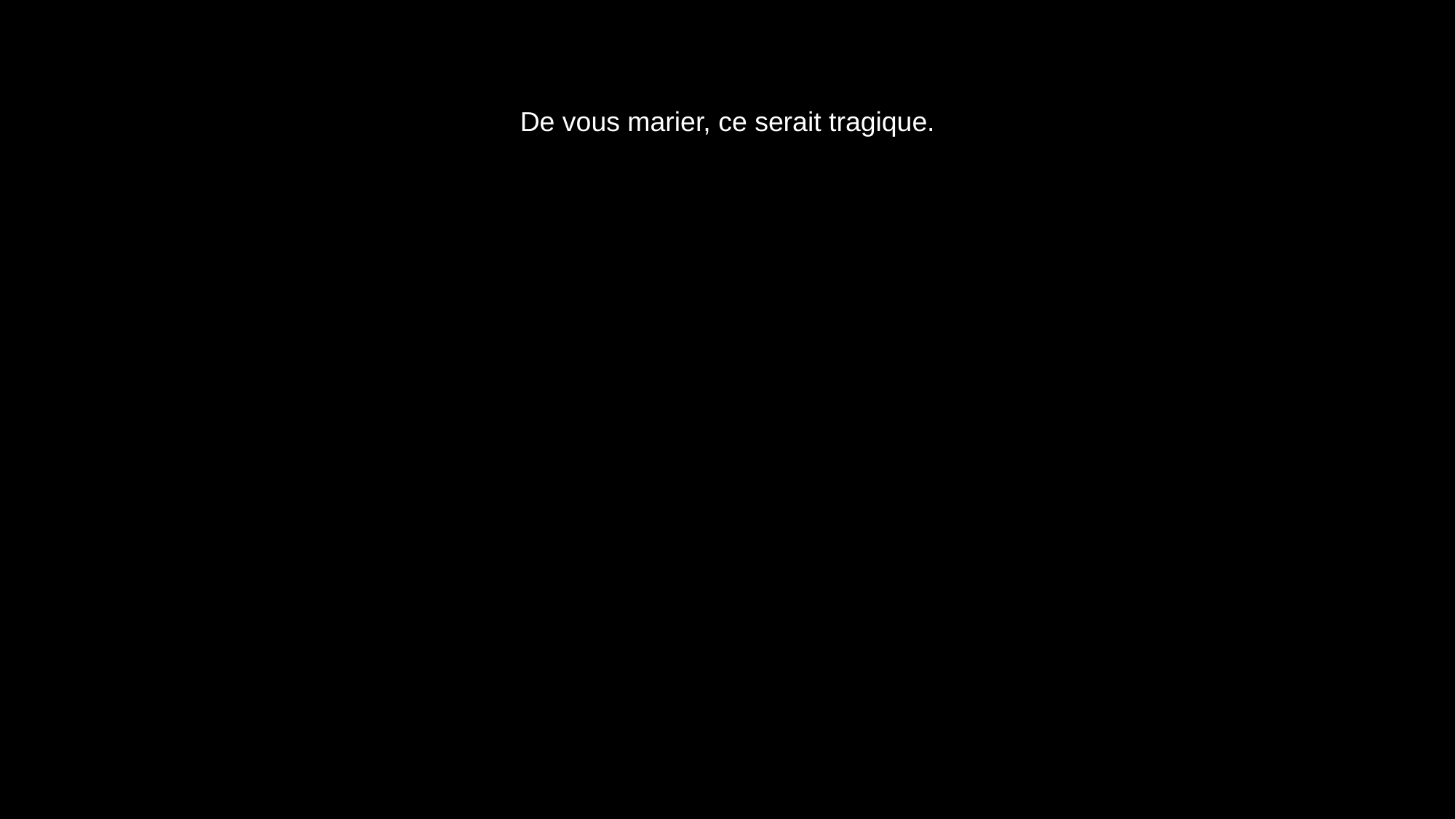

# De vous marier, ce serait tragique.